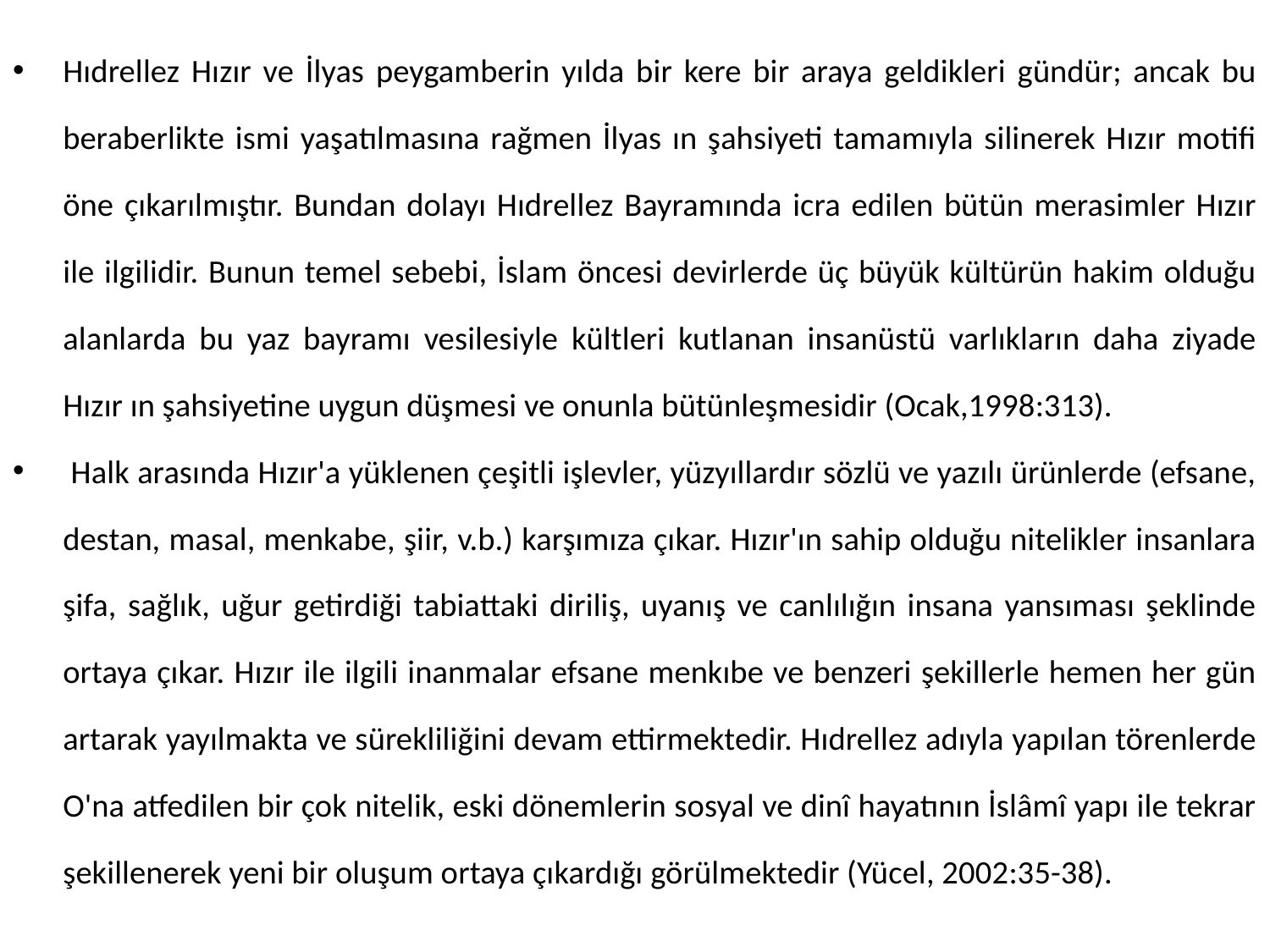

Hıdrellez Hızır ve İlyas peygamberin yılda bir kere bir araya geldikleri gündür; ancak bu beraberlikte ismi yaşatılmasına rağmen İlyas ın şahsiyeti tamamıyla silinerek Hızır motifi öne çıkarılmıştır. Bundan dolayı Hıdrellez Bayramında icra edilen bütün merasimler Hızır ile ilgilidir. Bunun temel sebebi, İslam öncesi devirlerde üç büyük kültürün hakim olduğu alanlarda bu yaz bayramı vesilesiyle kültleri kutlanan insanüstü varlıkların daha ziyade Hızır ın şahsiyetine uygun düşmesi ve onunla bütünleşmesidir (Ocak,1998:313).
 Halk arasında Hızır'a yüklenen çeşitli işlevler, yüzyıllardır sözlü ve yazılı ürünlerde (efsane, destan, masal, menkabe, şiir, v.b.) karşımıza çıkar. Hızır'ın sahip olduğu nitelikler insanlara şifa, sağlık, uğur getirdiği tabiattaki diriliş, uyanış ve canlılığın insana yansıması şeklinde ortaya çıkar. Hızır ile ilgili inanmalar efsane menkıbe ve benzeri şekillerle hemen her gün artarak yayılmakta ve sürekliliğini devam ettirmektedir. Hıdrellez adıyla yapılan törenlerde O'na atfedilen bir çok nitelik, eski dönemlerin sosyal ve dinî hayatının İslâmî yapı ile tekrar şekillenerek yeni bir oluşum ortaya çıkardığı görülmektedir (Yücel, 2002:35-38).